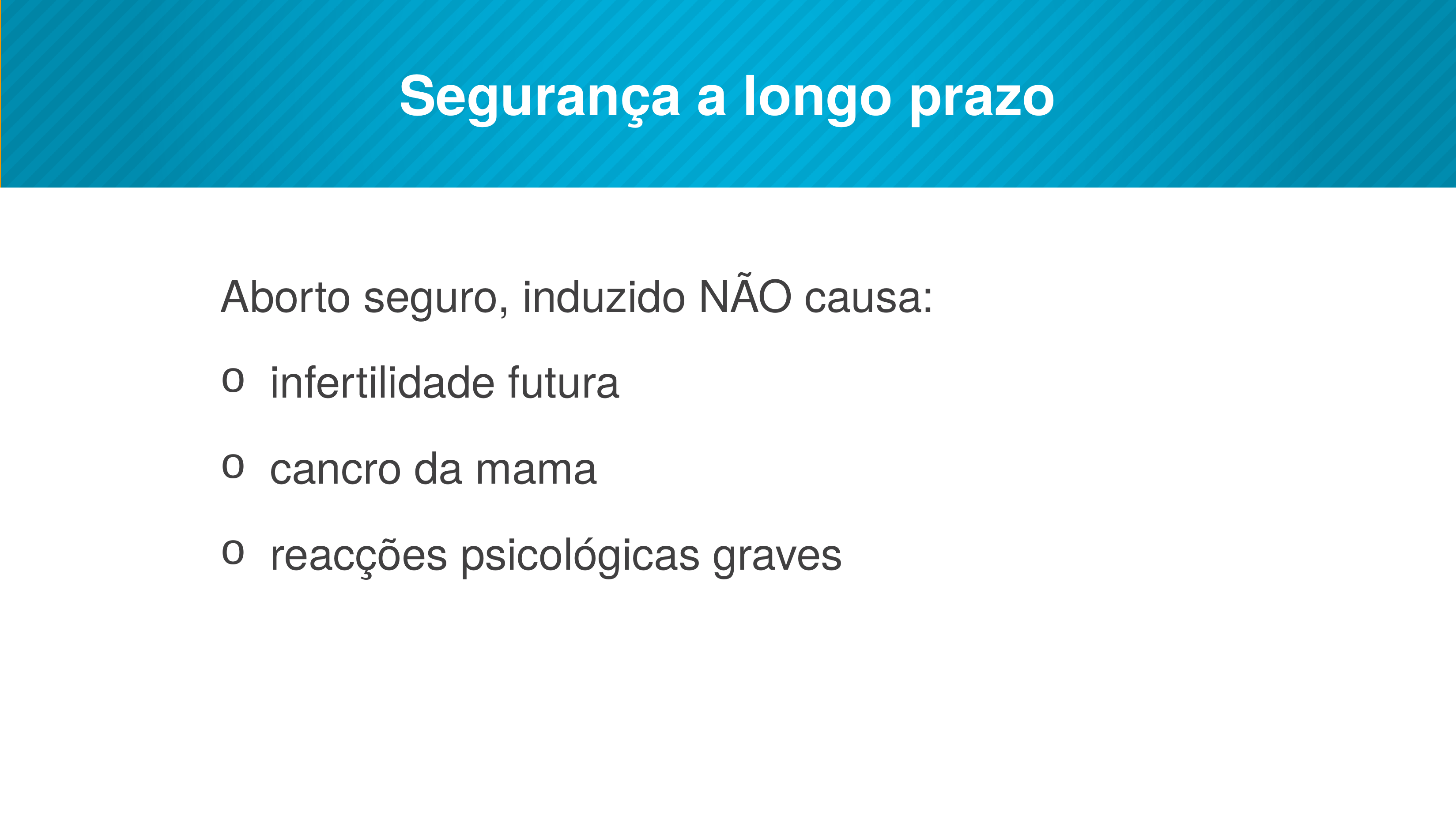

# Segurança a longo prazo
Aborto seguro, induzido NÃO causa:
infertilidade futura
cancro da mama
reacções psicológicas graves